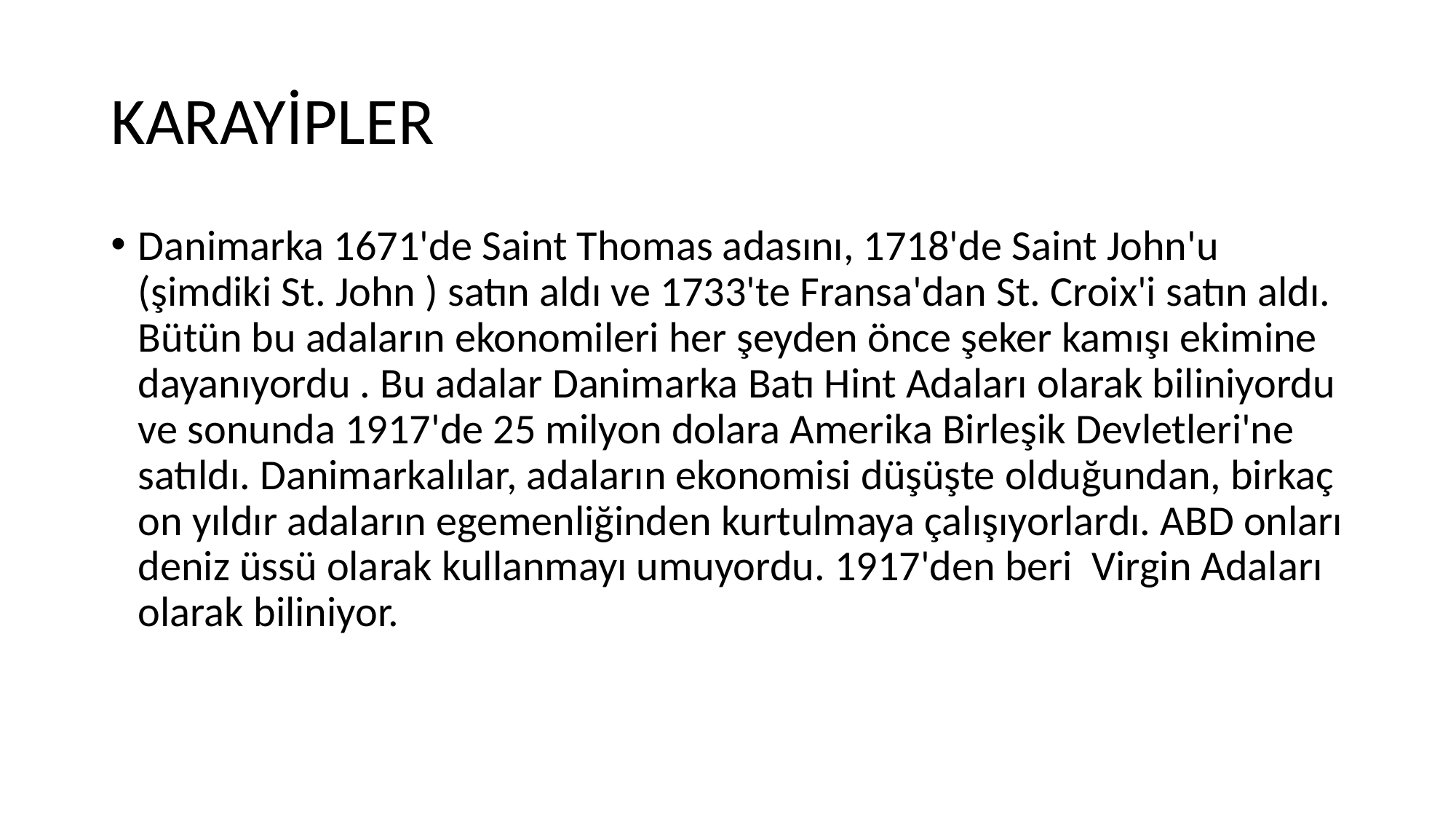

# KARAYİPLER
Danimarka 1671'de Saint Thomas adasını, 1718'de Saint John'u (şimdiki St. John ) satın aldı ve 1733'te Fransa'dan St. Croix'i satın aldı. Bütün bu adaların ekonomileri her şeyden önce şeker kamışı ekimine dayanıyordu . Bu adalar Danimarka Batı Hint Adaları olarak biliniyordu ve sonunda 1917'de 25 milyon dolara Amerika Birleşik Devletleri'ne satıldı. Danimarkalılar, adaların ekonomisi düşüşte olduğundan, birkaç on yıldır adaların egemenliğinden kurtulmaya çalışıyorlardı. ABD onları deniz üssü olarak kullanmayı umuyordu. 1917'den beri  Virgin Adaları olarak biliniyor.